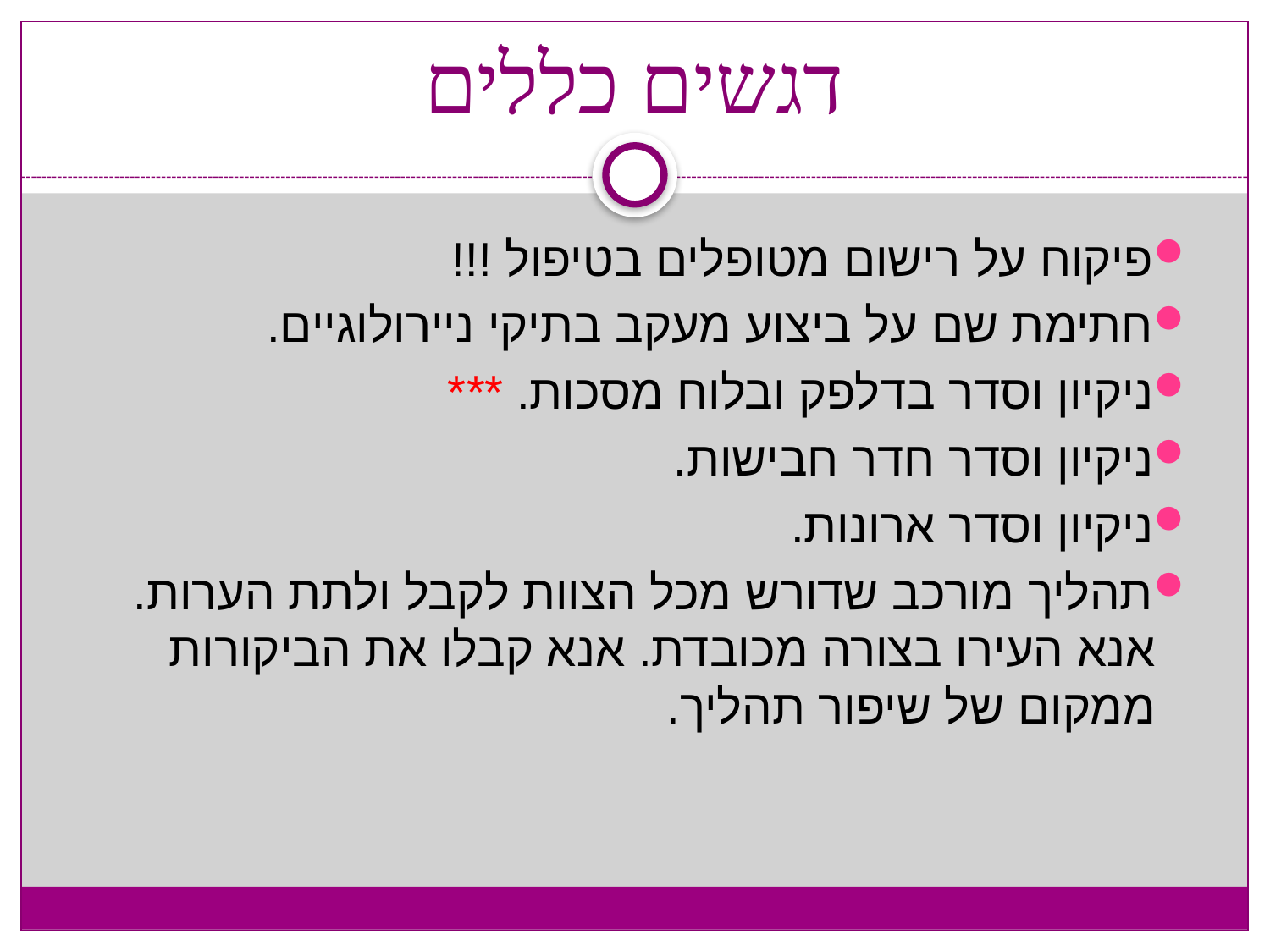

# דגשים כללים
פיקוח על רישום מטופלים בטיפול !!!
חתימת שם על ביצוע מעקב בתיקי ניירולוגיים.
ניקיון וסדר בדלפק ובלוח מסכות. ***
ניקיון וסדר חדר חבישות.
ניקיון וסדר ארונות.
תהליך מורכב שדורש מכל הצוות לקבל ולתת הערות. אנא העירו בצורה מכובדת. אנא קבלו את הביקורות ממקום של שיפור תהליך.